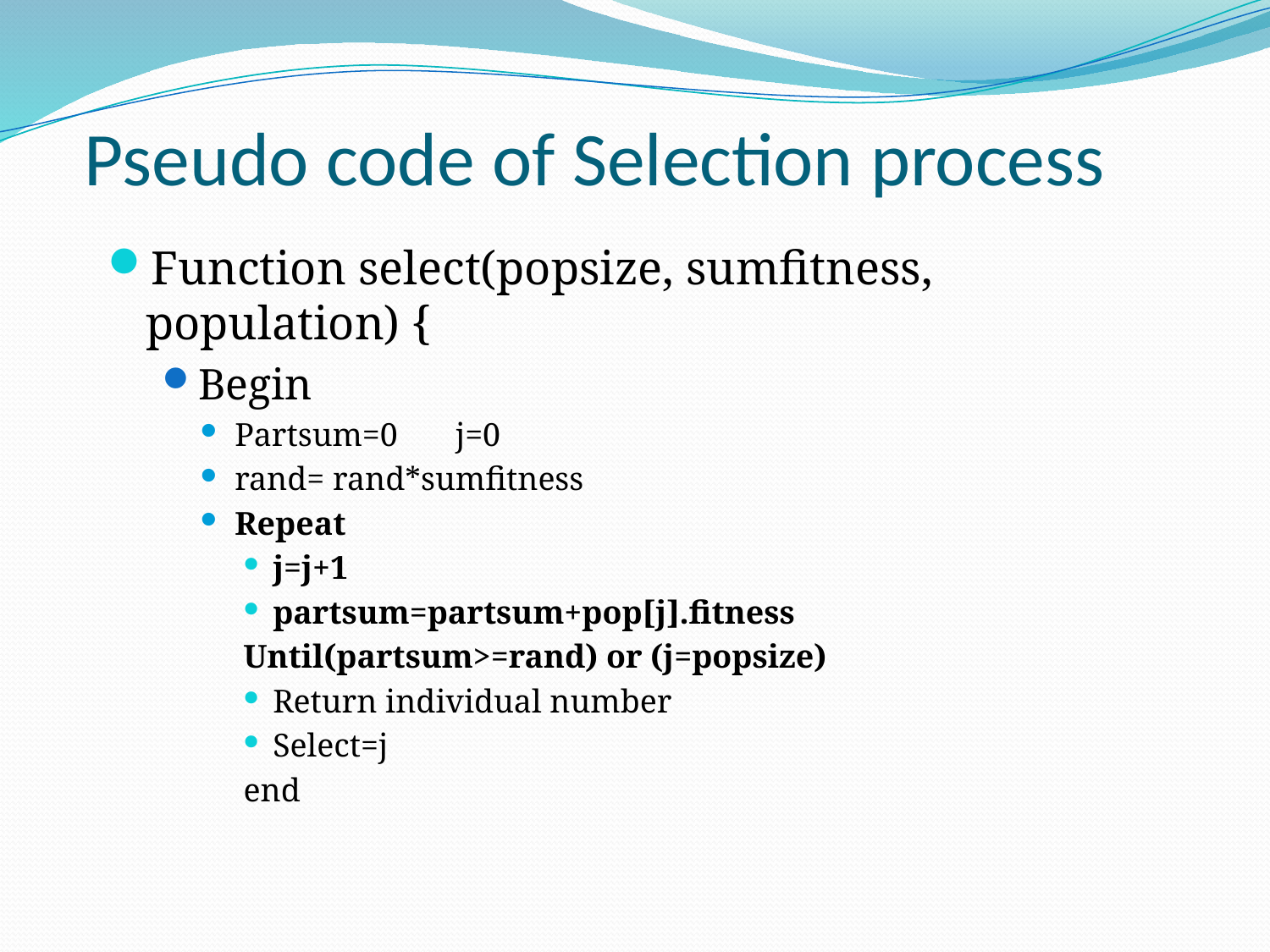

# Pseudo code of Selection process
Function select(popsize, sumfitness, population) {
Begin
Partsum=0       j=0
rand= rand*sumfitness
Repeat
j=j+1
partsum=partsum+pop[j].fitness
Until(partsum>=rand) or (j=popsize)
Return individual number
Select=j
end